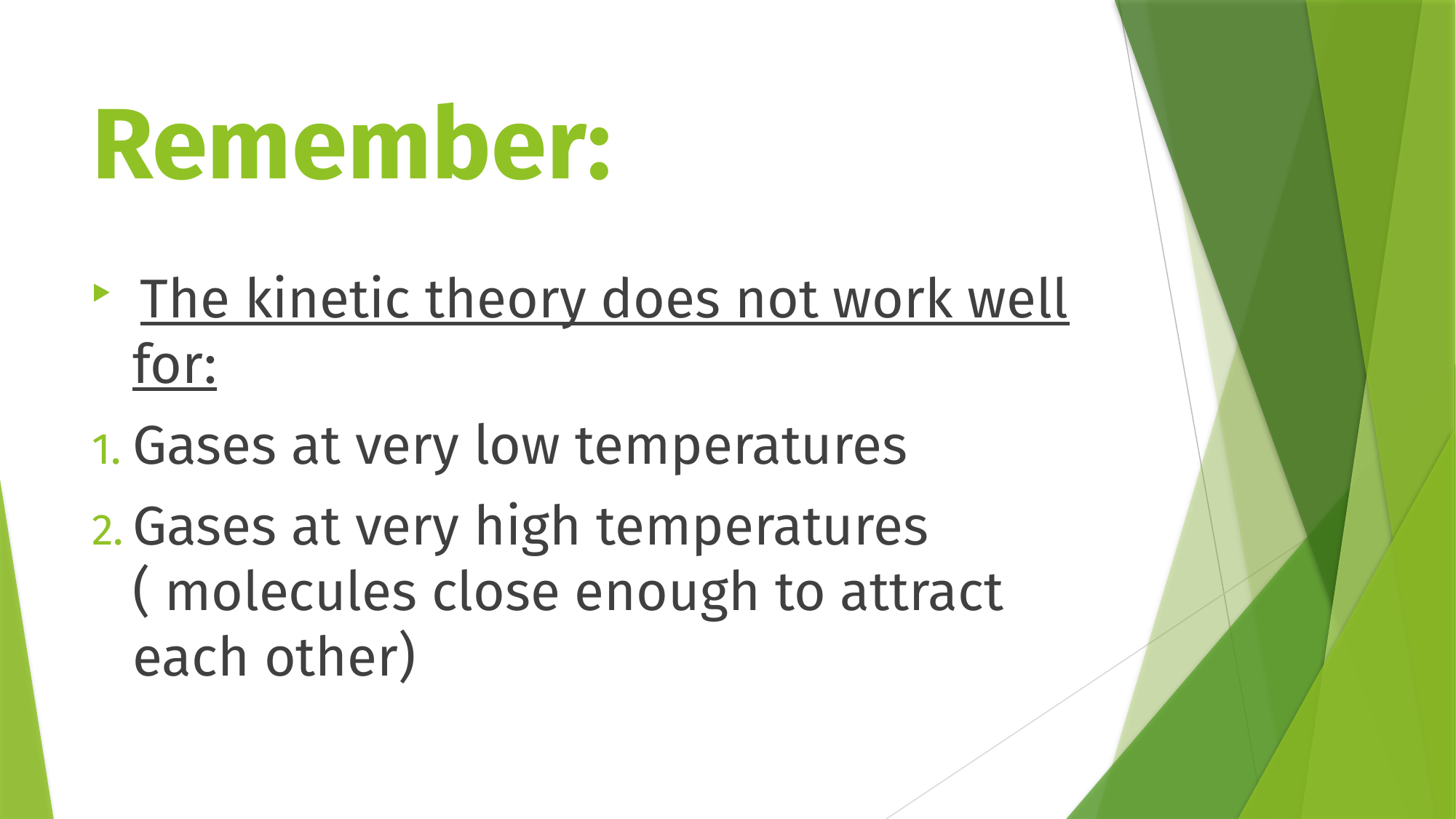

# Remember:
 The kinetic theory does not work well for:
Gases at very low temperatures
Gases at very high temperatures ( molecules close enough to attract each other)